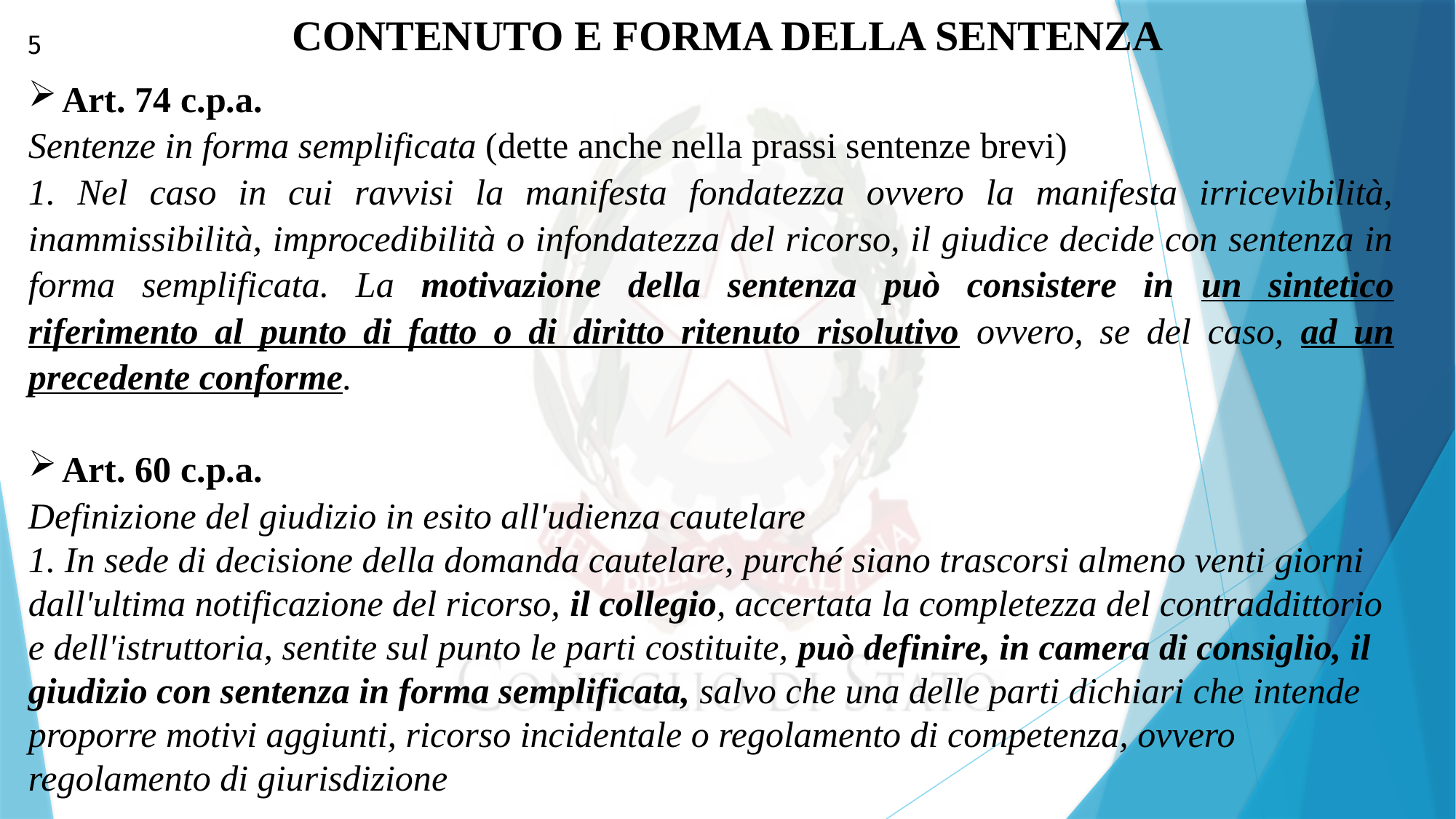

CONTENUTO E FORMA DELLA SENTENZA

Art. 74 c.p.a.
Sentenze in forma semplificata (dette anche nella prassi sentenze brevi)
1. Nel caso in cui ravvisi la manifesta fondatezza ovvero la manifesta irricevibilità, inammissibilità, improcedibilità o infondatezza del ricorso, il giudice decide con sentenza in forma semplificata. La motivazione della sentenza può consistere in un sintetico riferimento al punto di fatto o di diritto ritenuto risolutivo ovvero, se del caso, ad un precedente conforme.

Art. 60 c.p.a.
Definizione del giudizio in esito all'udienza cautelare
1. In sede di decisione della domanda cautelare, purché siano trascorsi almeno venti giorni dall'ultima notificazione del ricorso, il collegio, accertata la completezza del contraddittorio e dell'istruttoria, sentite sul punto le parti costituite, può definire, in camera di consiglio, il giudizio con sentenza in forma semplificata, salvo che una delle parti dichiari che intende proporre motivi aggiunti, ricorso incidentale o regolamento di competenza, ovvero regolamento di giurisdizione
5